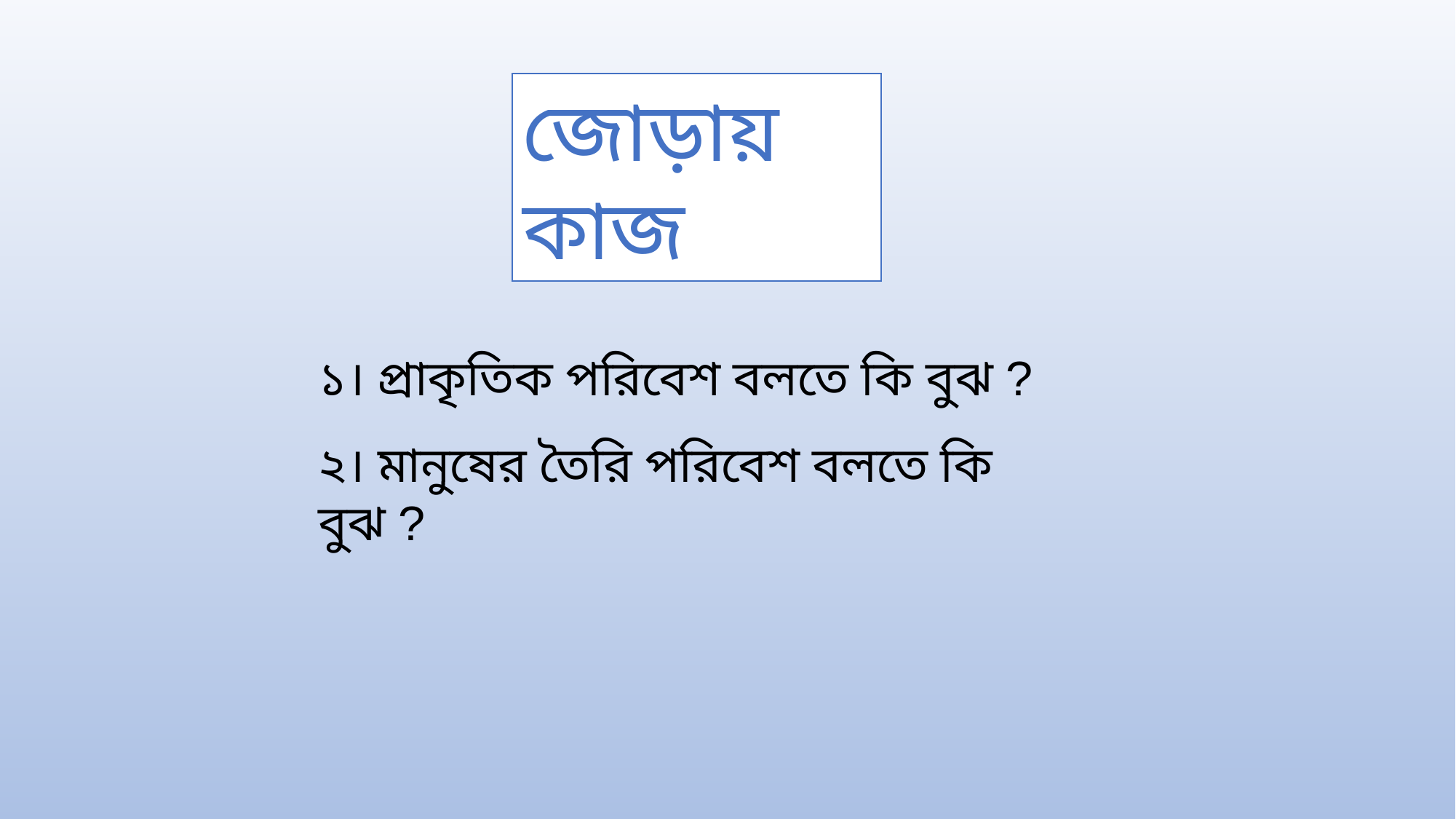

জোড়ায় কাজ
১। প্রাকৃতিক পরিবেশ বলতে কি বুঝ ?
২। মানুষের তৈরি পরিবেশ বলতে কি বুঝ ?